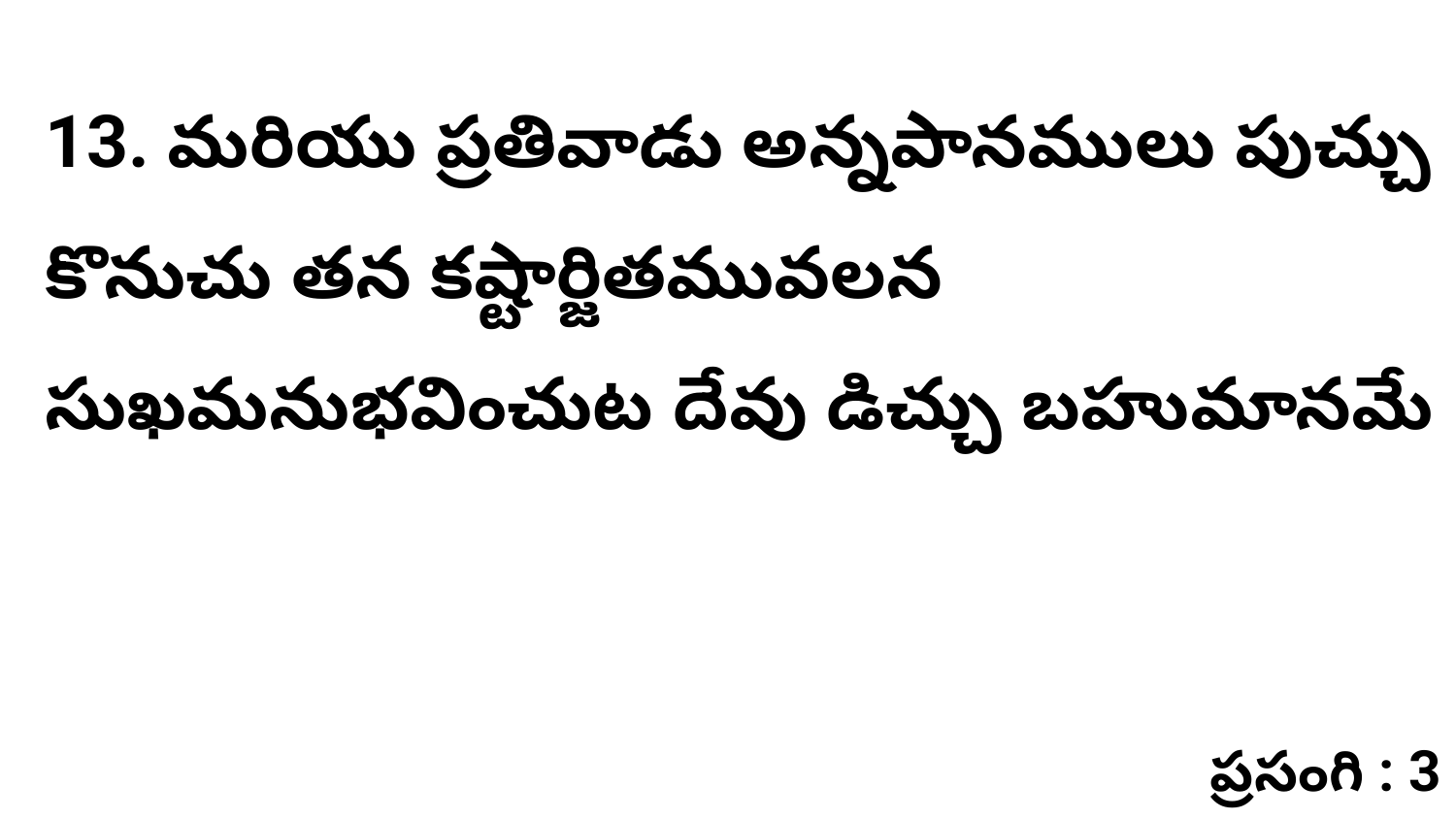

13. మరియు ప్రతివాడు అన్నపానములు పుచ్చు కొనుచు తన కష్టార్జితమువలన సుఖమనుభవించుట దేవు డిచ్చు బహుమానమే
ప్రసంగి : 3